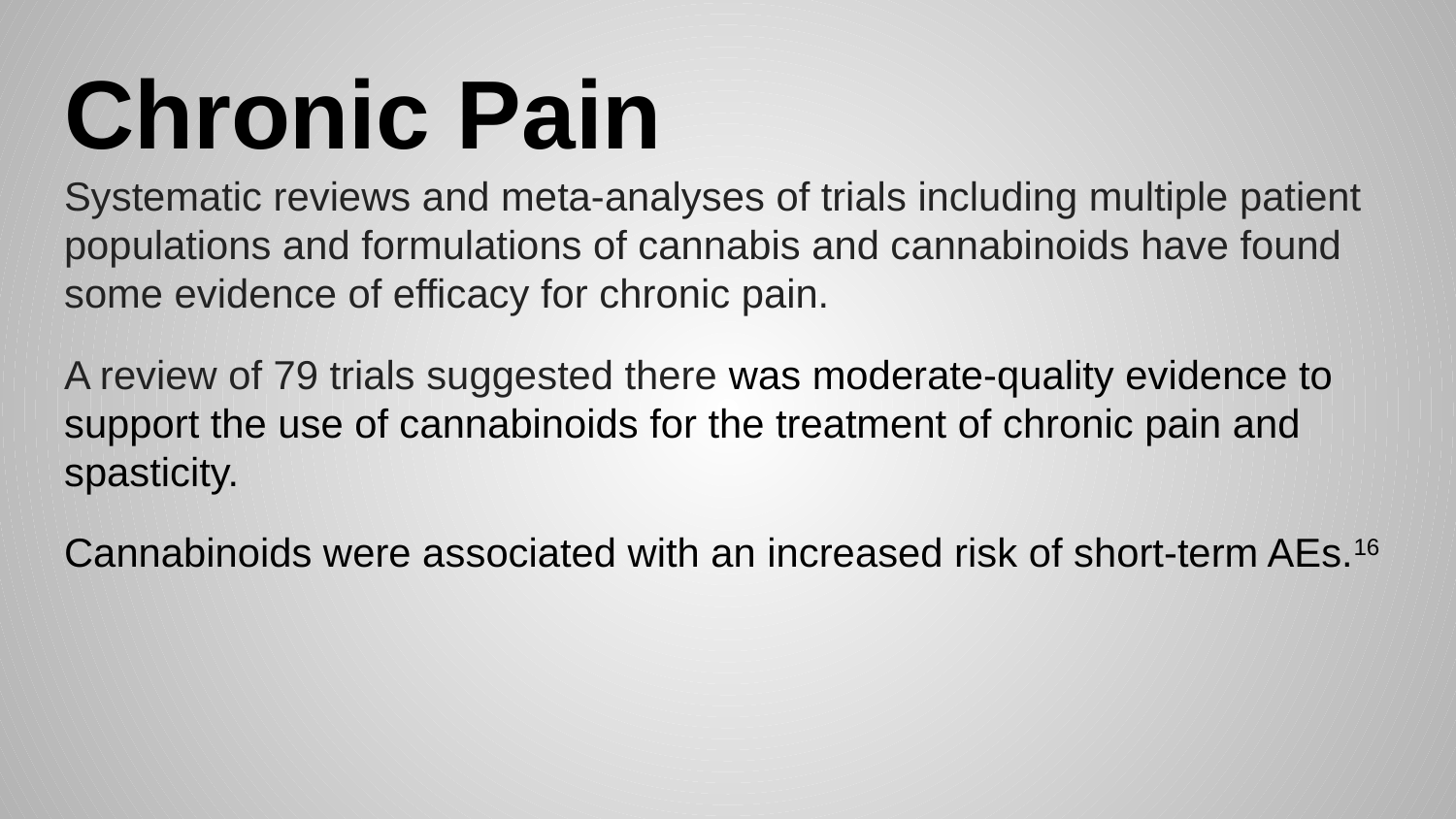

# Chronic Pain
Systematic reviews and meta-analyses of trials including multiple patient populations and formulations of cannabis and cannabinoids have found some evidence of efficacy for chronic pain.
A review of 79 trials suggested there was moderate-quality evidence to support the use of cannabinoids for the treatment of chronic pain and spasticity.
Cannabinoids were associated with an increased risk of short-term AEs.16